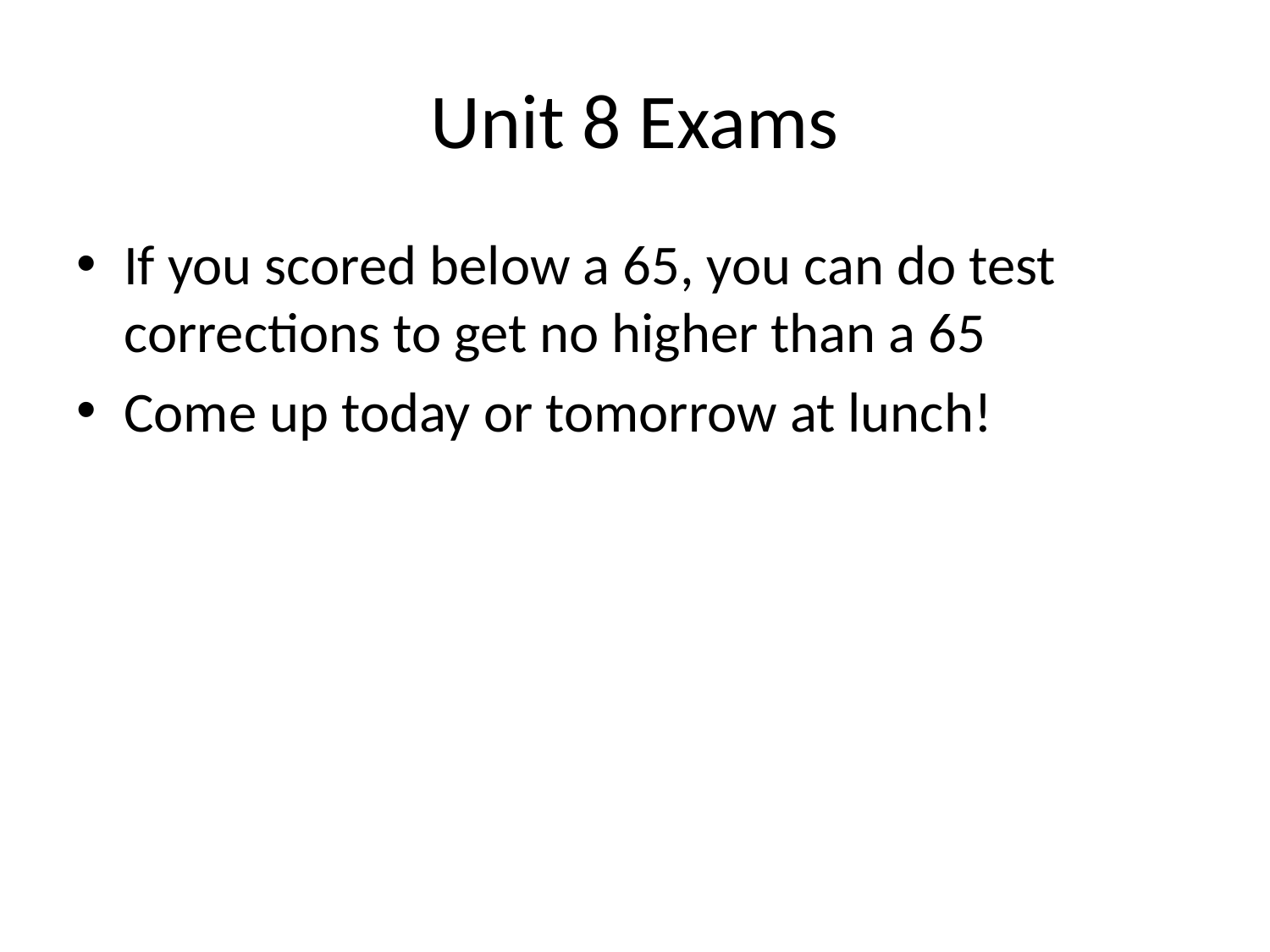

# Unit 8 Exams
If you scored below a 65, you can do test corrections to get no higher than a 65
Come up today or tomorrow at lunch!